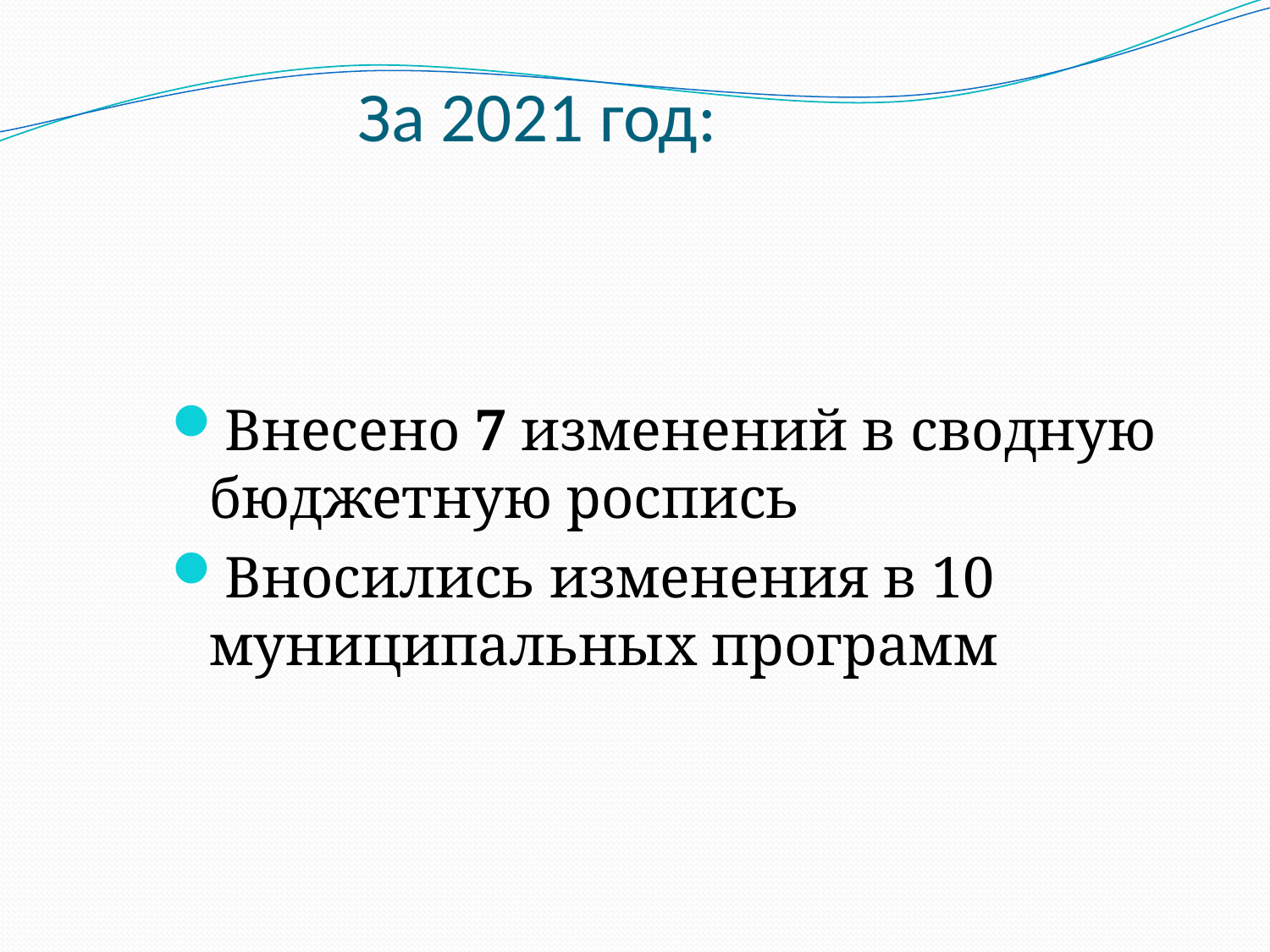

# За 2021 год:

Внесено 7 изменений в сводную бюджетную роспись
Вносились изменения в 10 муниципальных программ